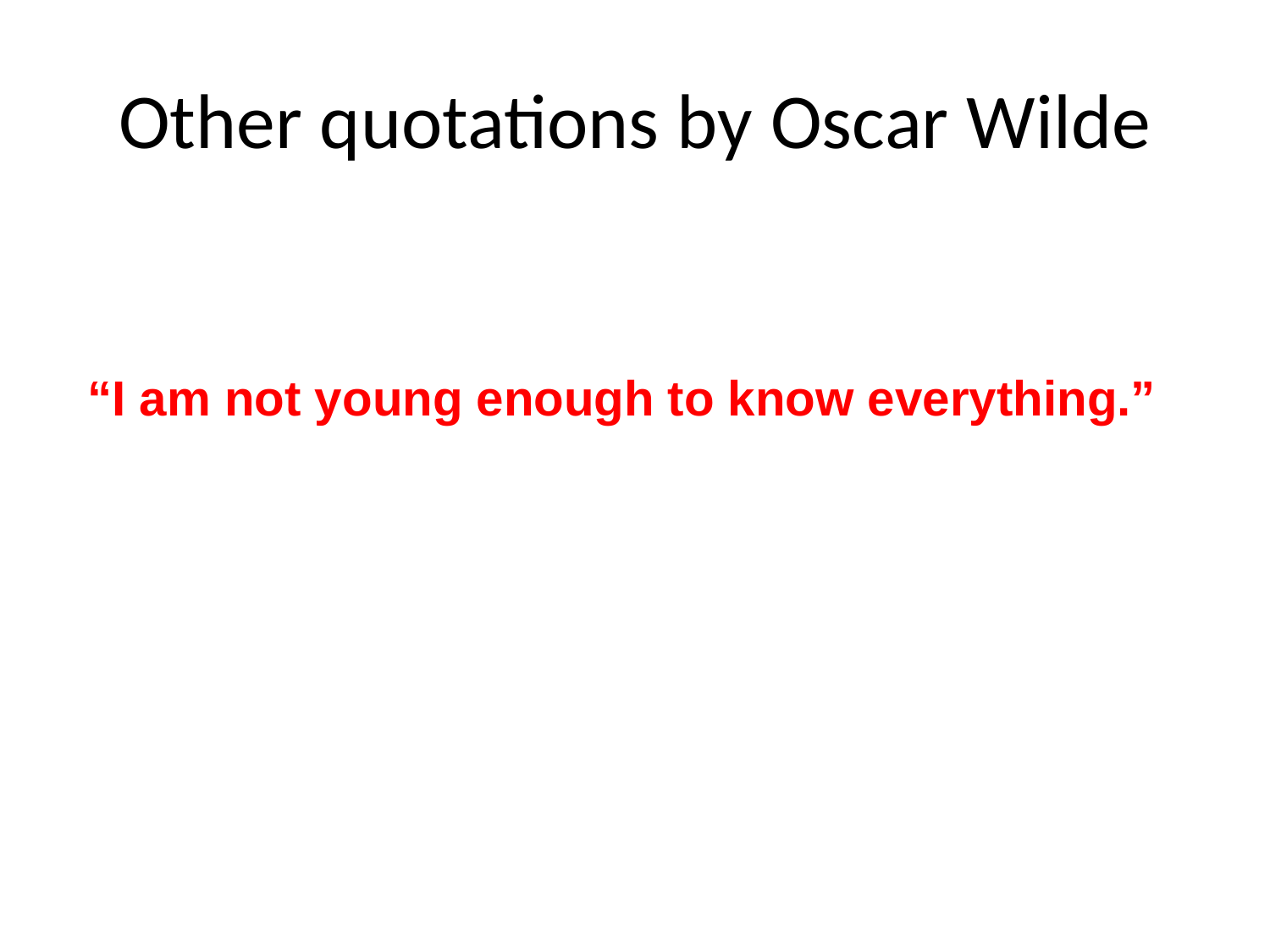

# Other quotations by Oscar Wilde

 “I am not young enough to know everything.”